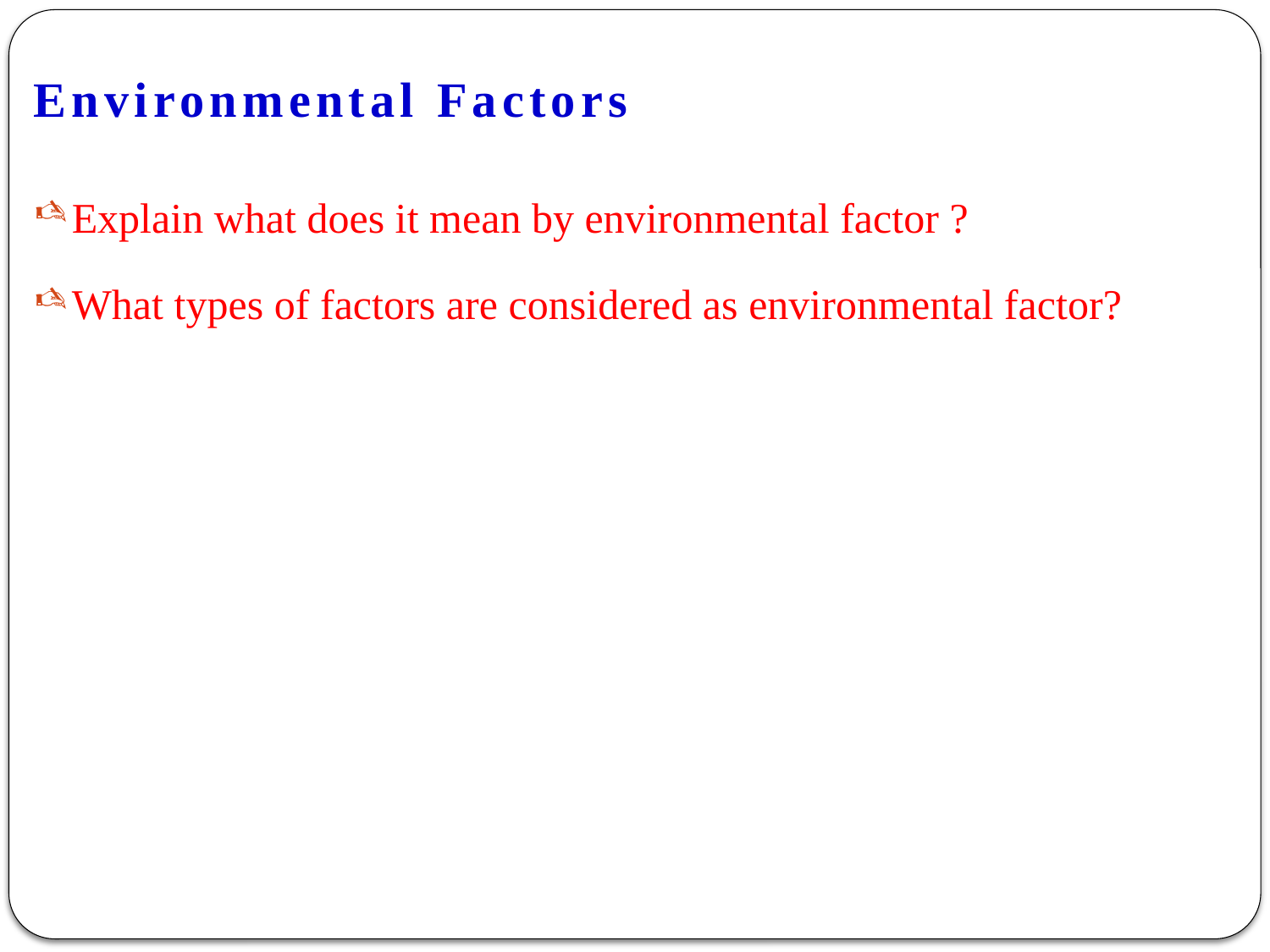

# Environmental Factors
Explain what does it mean by environmental factor ?
What types of factors are considered as environmental factor?